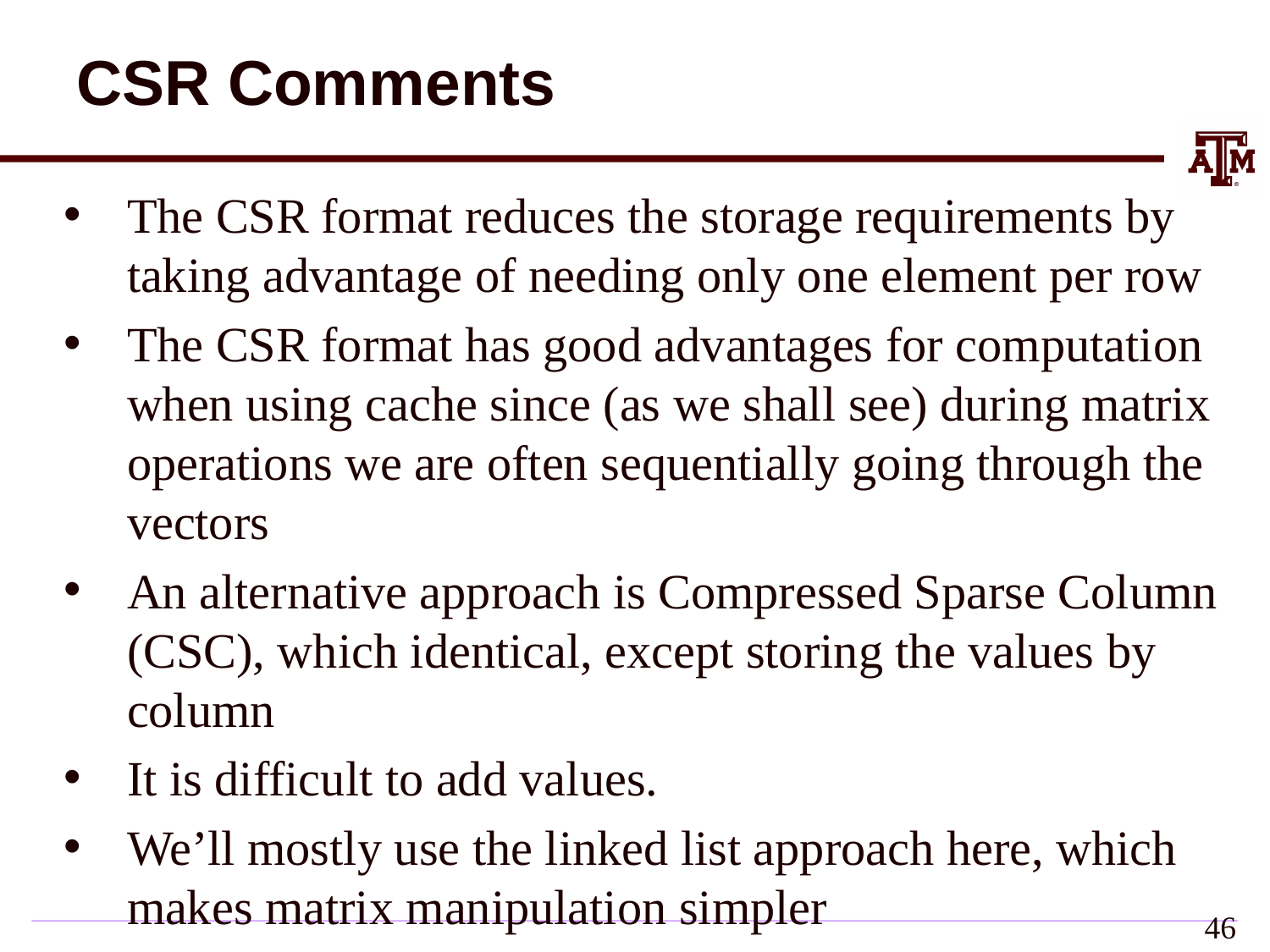

# CSR Comments
The CSR format reduces the storage requirements by taking advantage of needing only one element per row
The CSR format has good advantages for computation when using cache since (as we shall see) during matrix operations we are often sequentially going through the vectors
An alternative approach is Compressed Sparse Column (CSC), which identical, except storing the values by column
It is difficult to add values.
We’ll mostly use the linked list approach here, which makes matrix manipulation simpler
46